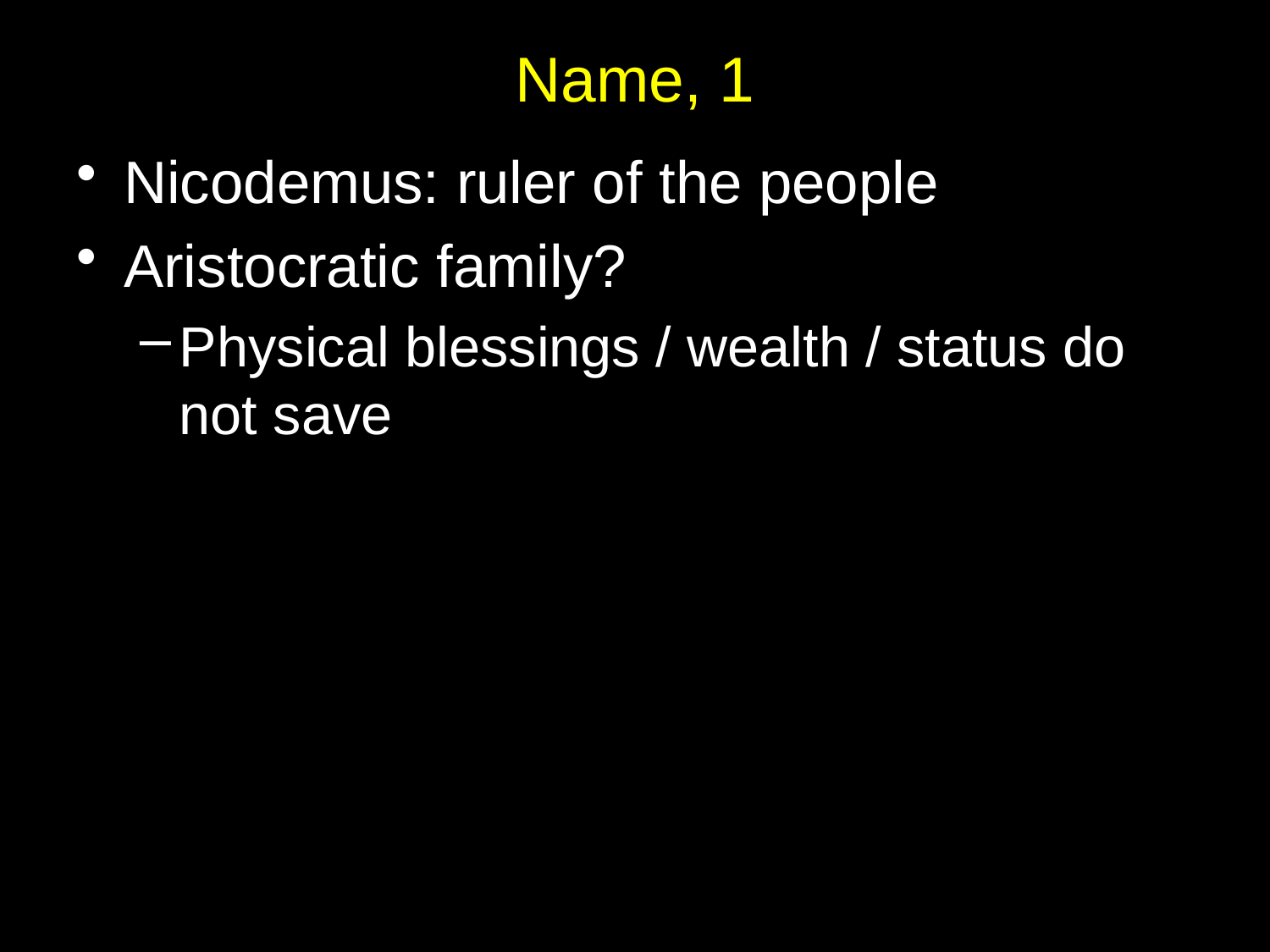

# Name, 1
Nicodemus: ruler of the people
Aristocratic family?
Physical blessings / wealth / status do not save